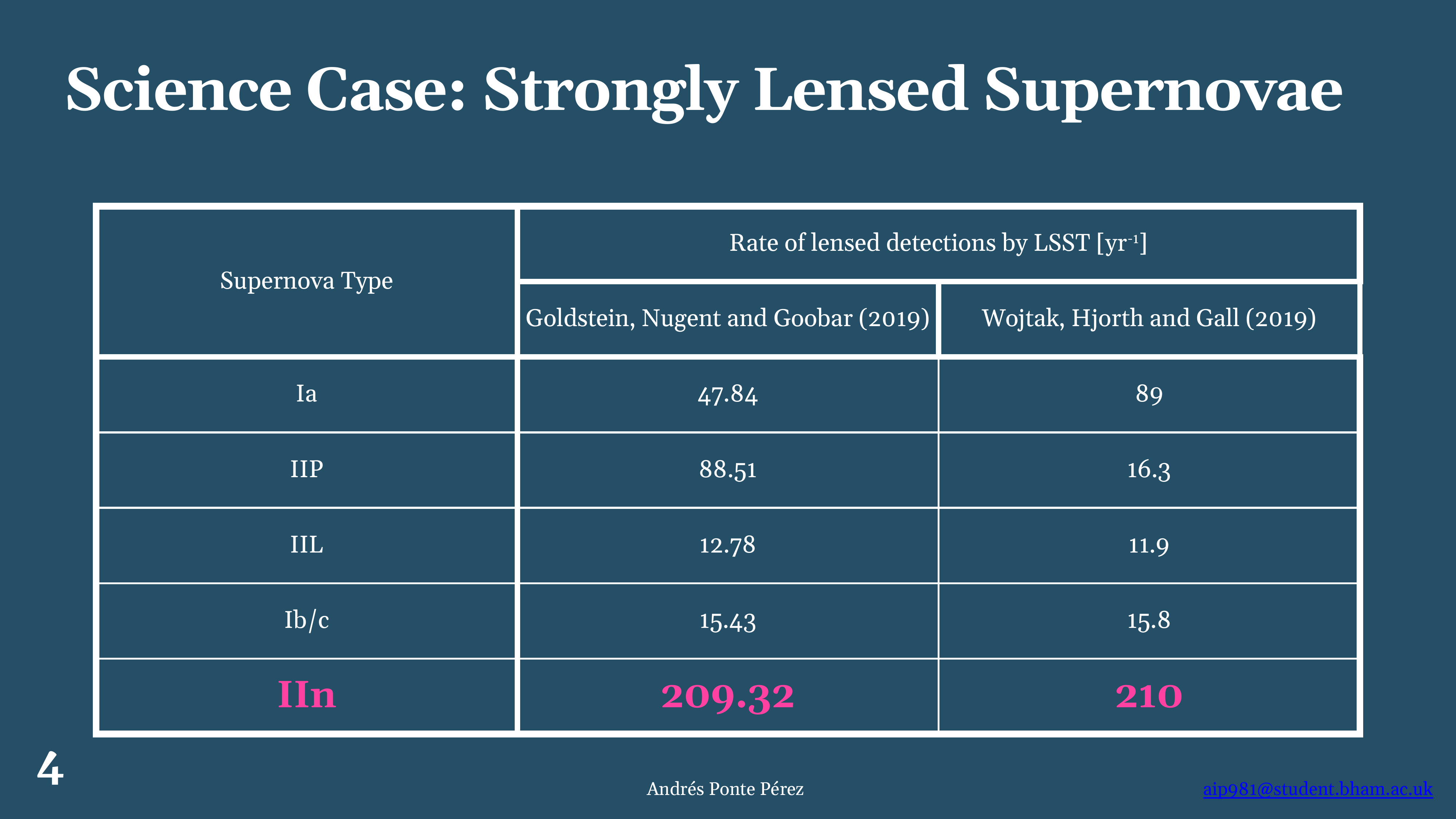

Science Case: Strongly Lensed Supernovae
| Supernova Type | Rate of lensed detections by LSST [yr-1] |  |
| --- | --- | --- |
|  | Goldstein, Nugent and Goobar (2019) | Wojtak, Hjorth and Gall (2019) |
| Ia | 47.84 | 89 |
| IIP | 88.51 | 16.3 |
| IIL | 12.78 | 11.9 |
| Ib/c | 15.43 | 15.8 |
| IIn | 209.32 | 210 |
4
Andrés Ponte Pérez
aip981@student.bham.ac.uk